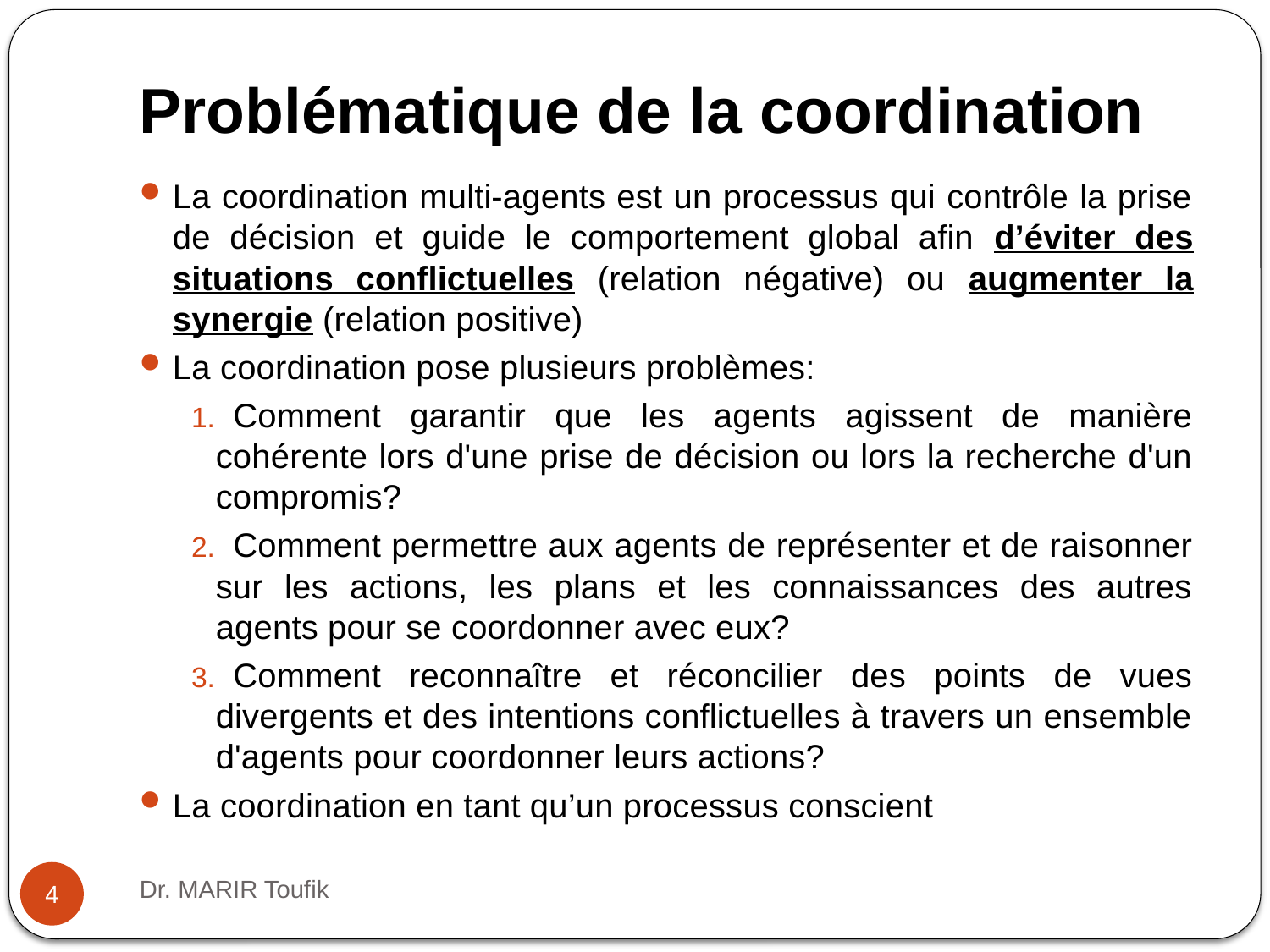

# Problématique de la coordination
La coordination multi-agents est un processus qui contrôle la prise de décision et guide le comportement global afin d’éviter des situations conflictuelles (relation négative) ou augmenter la synergie (relation positive)
La coordination pose plusieurs problèmes:
Comment garantir que les agents agissent de manière cohérente lors d'une prise de décision ou lors la recherche d'un compromis?
Comment permettre aux agents de représenter et de raisonner sur les actions, les plans et les connaissances des autres agents pour se coordonner avec eux?
Comment reconnaître et réconcilier des points de vues divergents et des intentions conflictuelles à travers un ensemble d'agents pour coordonner leurs actions?
La coordination en tant qu’un processus conscient

Dr. MARIR Toufik
4